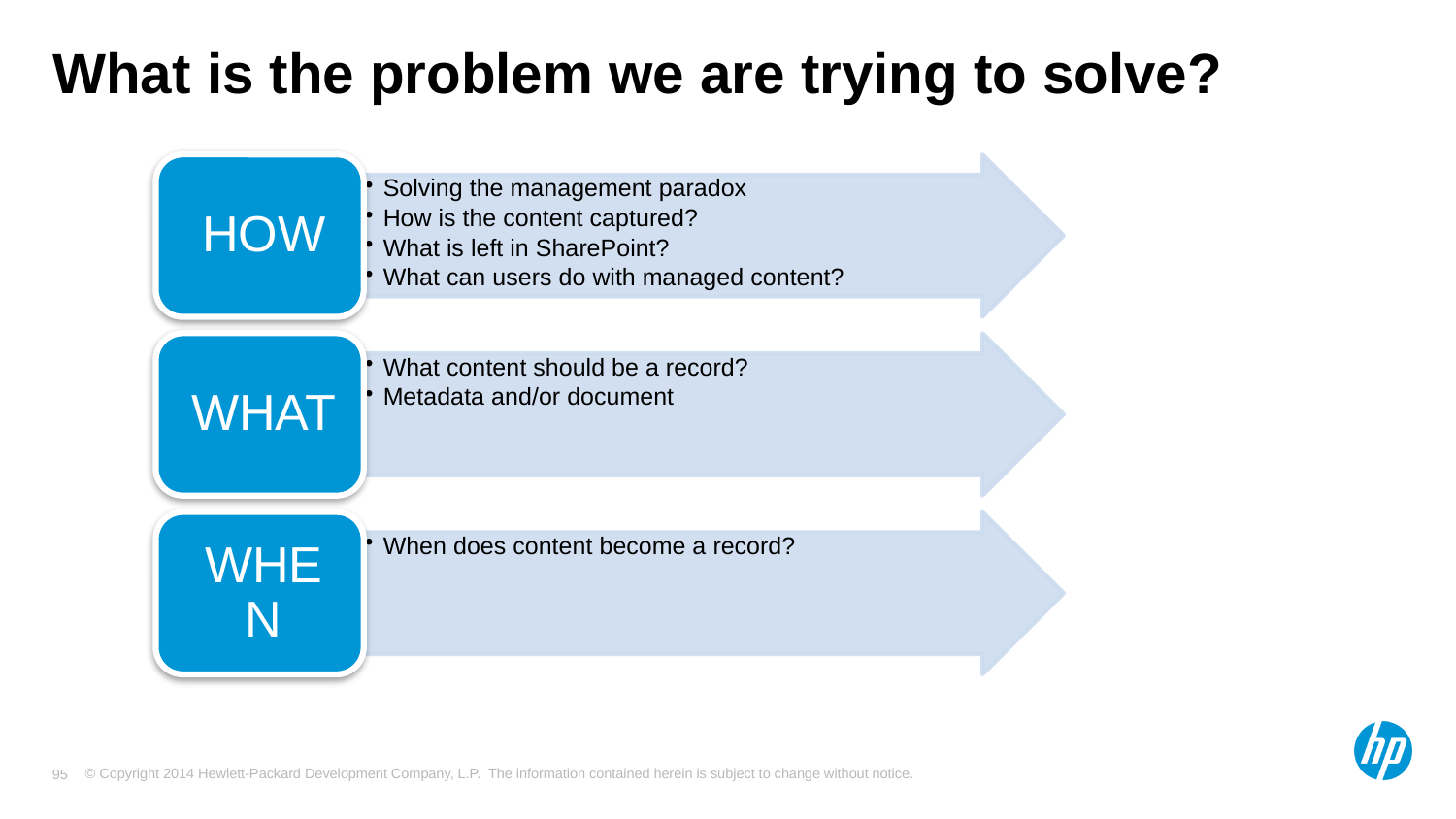

# What is the problem we are trying to solve?
Solving the management paradox
How is the content captured?
What is left in SharePoint?
What can users do with managed content?
HOW
What content should be a record?
Metadata and/or document
WHAT
When does content become a record?
WHEN